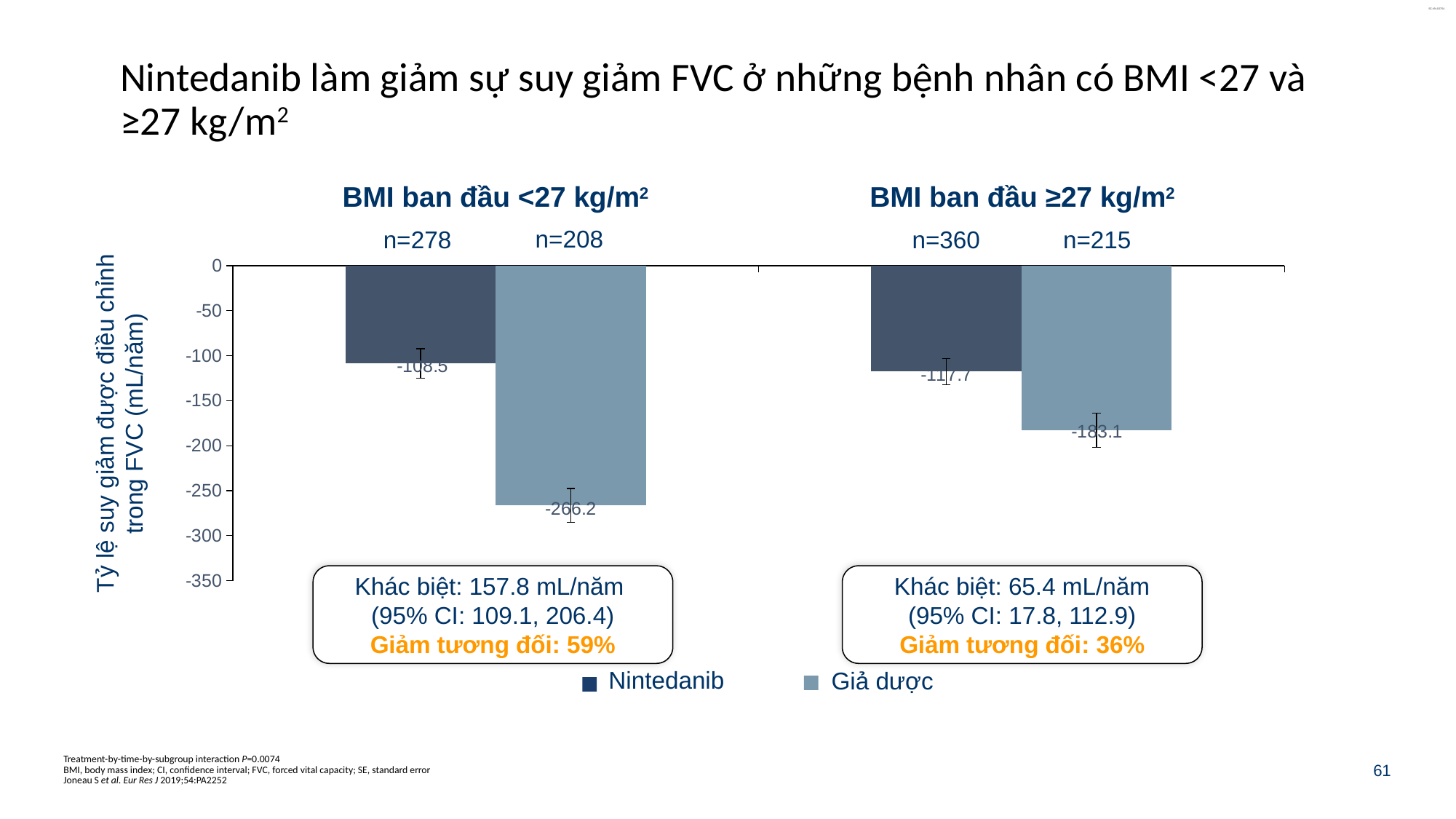

# Nintedanib làm giảm sự suy giảm FVC ở những bệnh nhân có BMI <27 và ≥27 kg/m2
BMI ban đầu ≥27 kg/m2

BMI ban đầu <27 kg/m2

n=208
n=360
n=215
n=278

### Chart

| Category | Nintedanib | Placebo |
|---|---|---|
| BMI < 27 | -108.48 | -266.24 |
| BMI >= 27 | -117.69 | -183.06 |
Tỷ lệ suy giảm được điều chỉnh trong FVC (mL/năm)
Khác biệt: 157.8 mL/năm
(95% CI: 109.1, 206.4)
Giảm tương đối: 59%
Khác biệt: 65.4 mL/năm
(95% CI: 17.8, 112.9)
Giảm tương đối: 36%
Nintedanib
Giả dược

Treatment-by-time-by-subgroup interaction P=0.0074
BMI, body mass index; CI, confidence interval; FVC, forced vital capacity; SE, standard error
Joneau S et al. Eur Res J 2019;54:PA2252
61